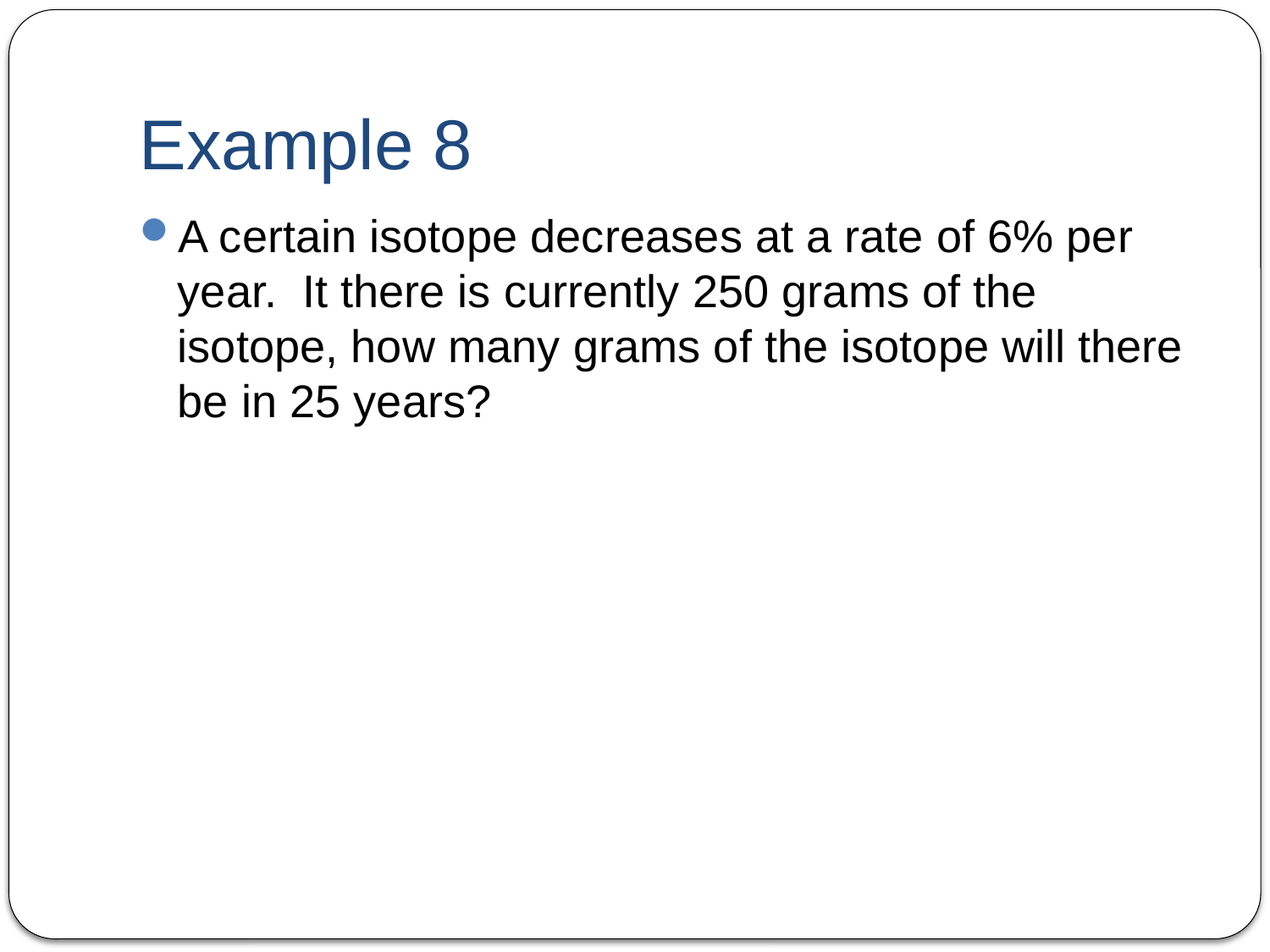

# Example 8
A certain isotope decreases at a rate of 6% per year.  It there is currently 250 grams of the isotope, how many grams of the isotope will there be in 25 years?